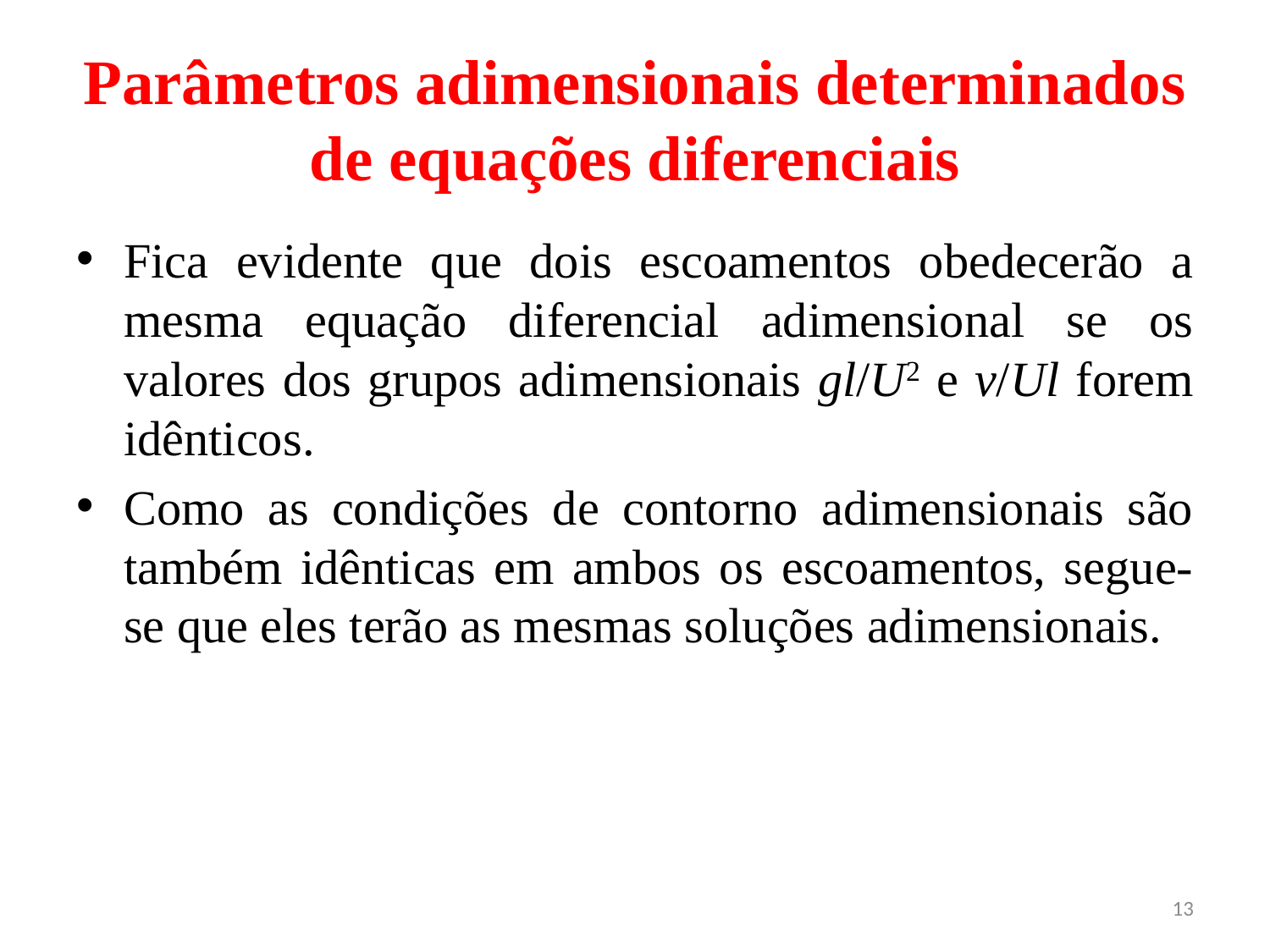

# Parâmetros adimensionais determinados de equações diferenciais
Fica evidente que dois escoamentos obedecerão a mesma equação diferencial adimensional se os valores dos grupos adimensionais gl/U2 e ν/Ul forem idênticos.
Como as condições de contorno adimensionais são também idênticas em ambos os escoamentos, segue-se que eles terão as mesmas soluções adimensionais.
13